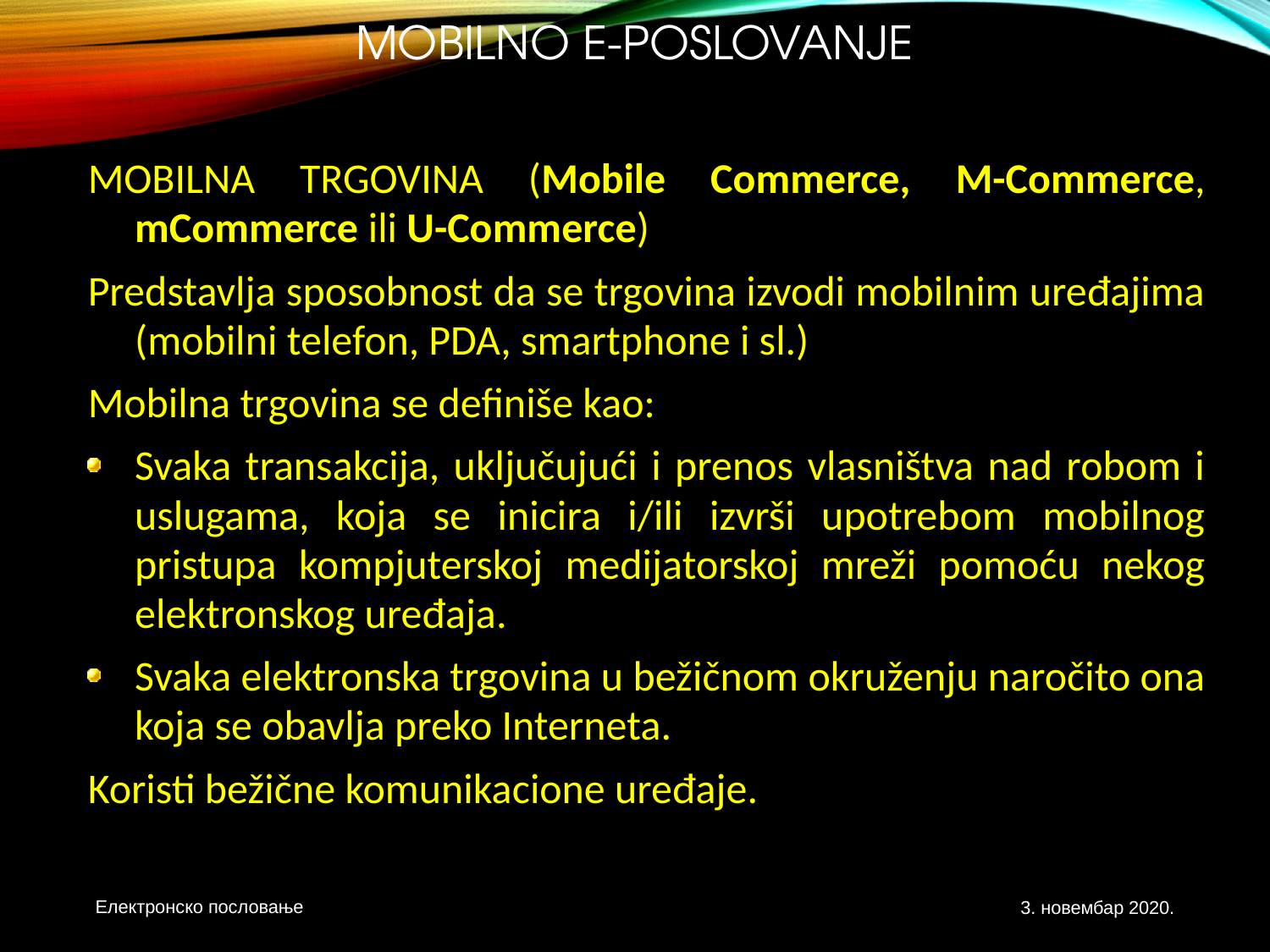

# Mobilno E-poslovanje
MOBILNA TRGOVINA (Mobile Commerce, M-Commerce, mCommerce ili U-Commerce)
Predstavlja sposobnost da se trgovina izvodi mobilnim uređajima (mobilni telefon, PDA, smartphone i sl.)
Mobilna trgovina se definiše kao:
Svaka transakcija, uključujući i prenos vlasništva nad robom i uslugama, koja se inicira i/ili izvrši upotrebom mobilnog pristupa kompjuterskoj medijatorskoj mreži pomoću nekog elektronskog uređaja.
Svaka elektronska trgovina u bežičnom okruženju naročito ona koja se obavlja preko Interneta.
Koristi bežične komunikacione uređaje.
Електронско пословање
3. новембар 2020.